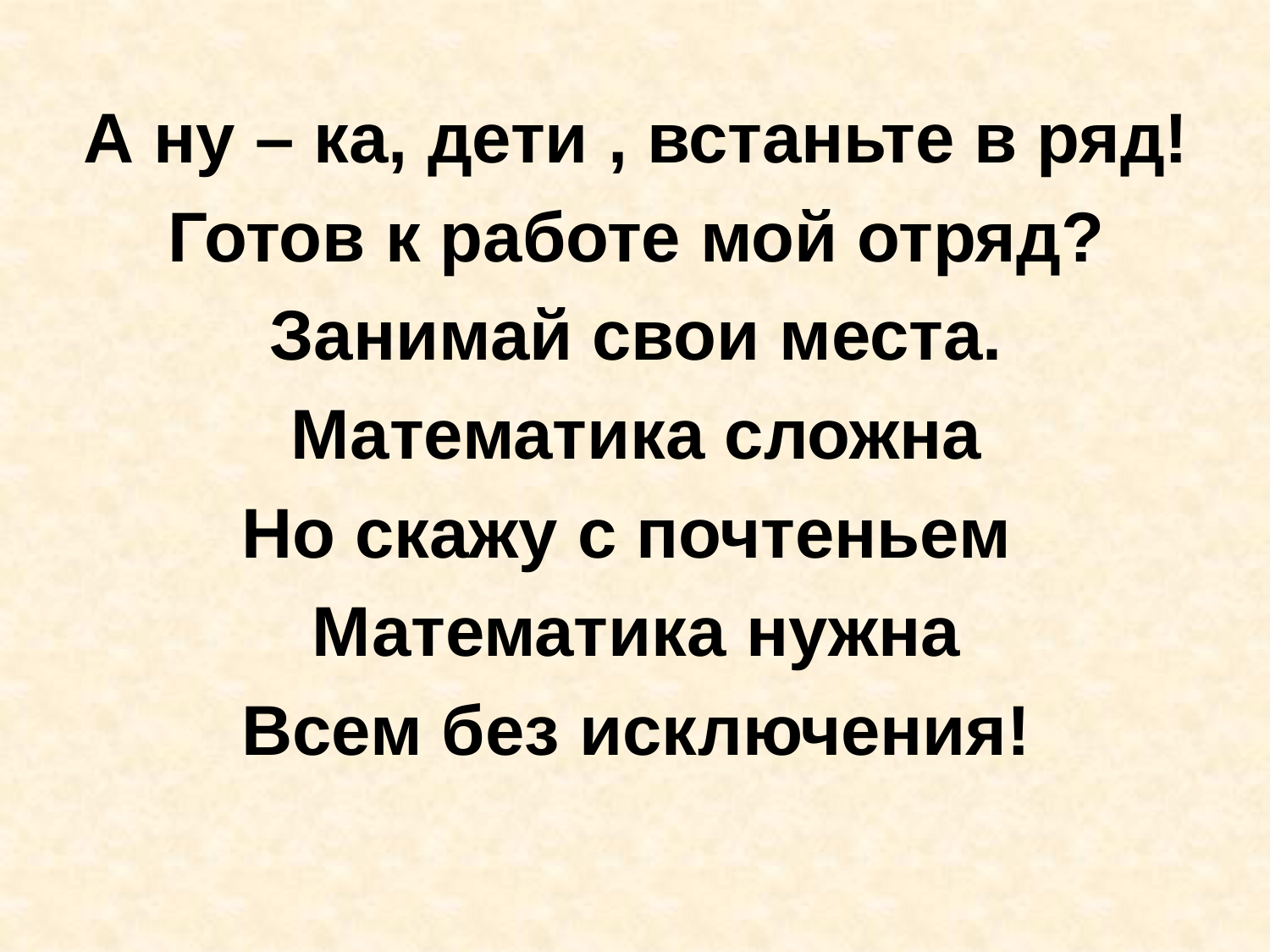

А ну – ка, дети , встаньте в ряд!
Готов к работе мой отряд?
Занимай свои места.
Математика сложна
Но скажу с почтеньем
Математика нужна
Всем без исключения!